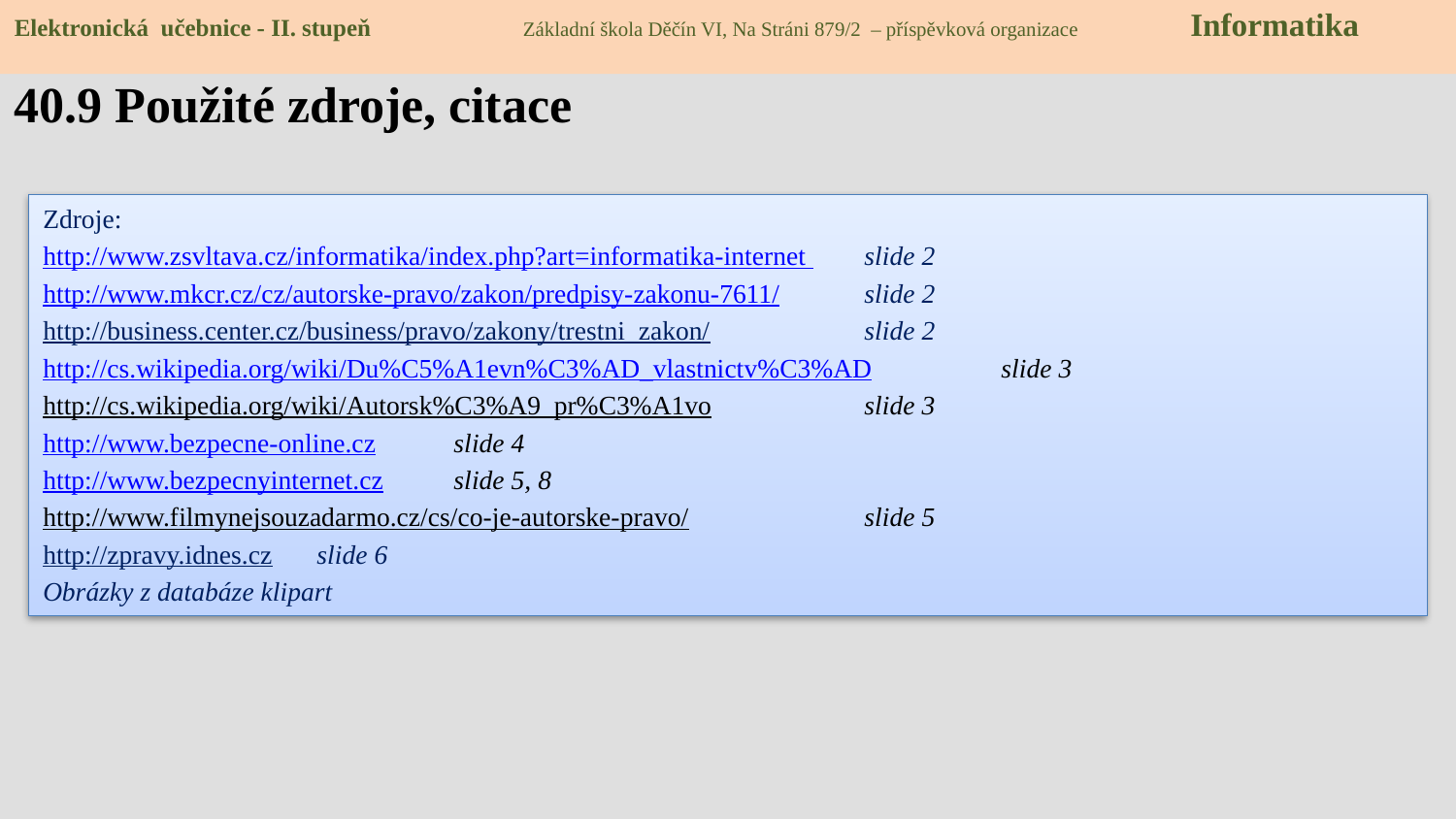

Elektronická  učebnice - II. stupeň                         Základní škola Děčín VI, Na Stráni 879/2  – příspěvková organizace                      Informatika

40.9 Použité zdroje, citace
Zdroje:
http://www.zsvltava.cz/informatika/index.php?art=informatika-internet 		slide 2
http://www.mkcr.cz/cz/autorske-pravo/zakon/predpisy-zakonu-7611/		slide 2
http://business.center.cz/business/pravo/zakony/trestni_zakon/			slide 2
http://cs.wikipedia.org/wiki/Du%C5%A1evn%C3%AD_vlastnictv%C3%AD 	slide 3
http://cs.wikipedia.org/wiki/Autorsk%C3%A9_pr%C3%A1vo 			slide 3
http://www.bezpecne-online.cz					slide 4
http://www.bezpecnyinternet.cz					slide 5, 8
http://www.filmynejsouzadarmo.cz/cs/co-je-autorske-pravo/			slide 5
http://zpravy.idnes.cz						slide 6
Obrázky z databáze klipart